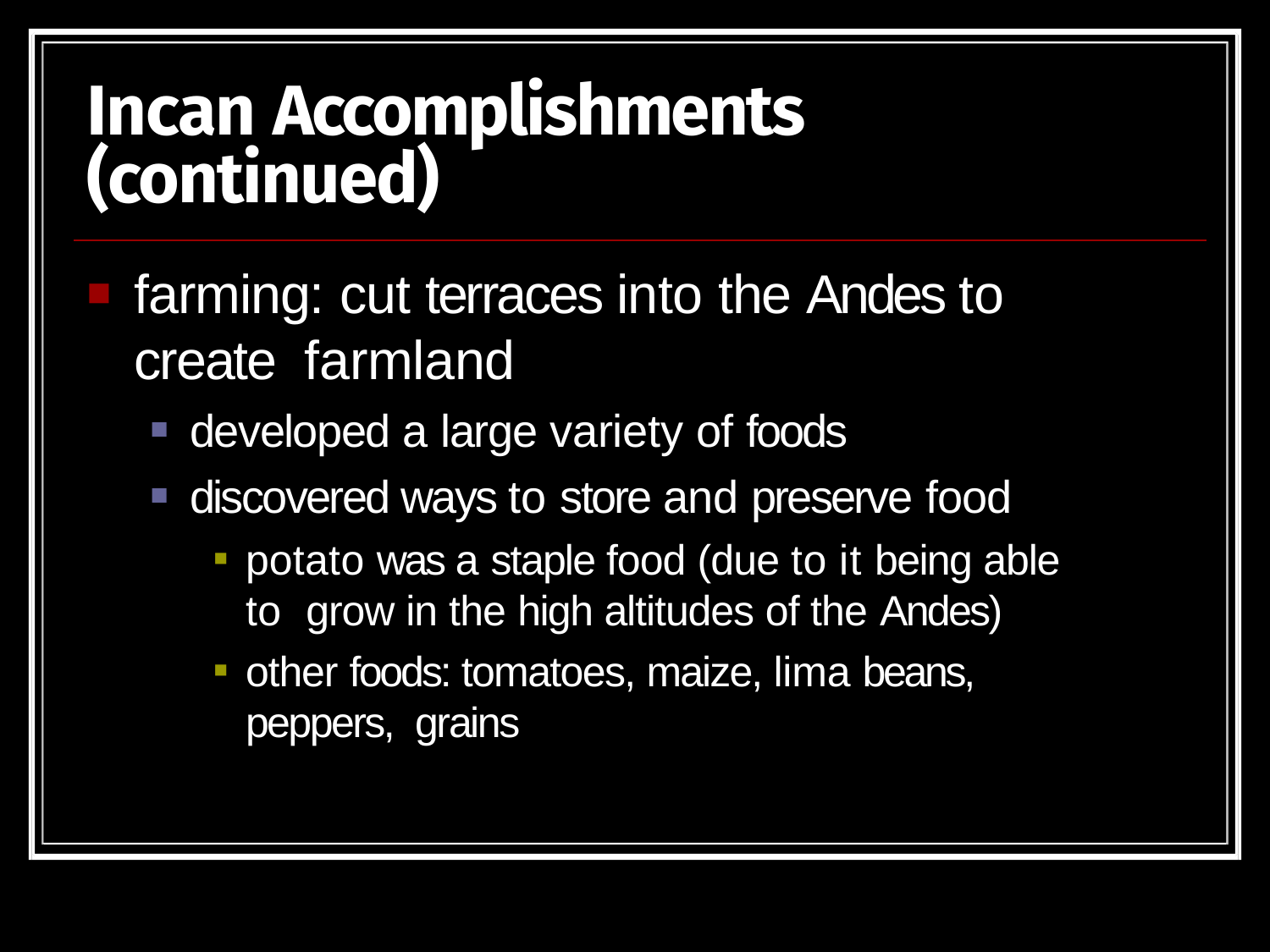

# Incan Accomplishments  (continued)

farming: cut terraces into the Andes to create  farmland
developed a large variety of foods
discovered ways to store and preserve food
potato was a staple food (due to it being able to  grow in the high altitudes of the Andes)
other foods: tomatoes, maize, lima beans, peppers,  grains